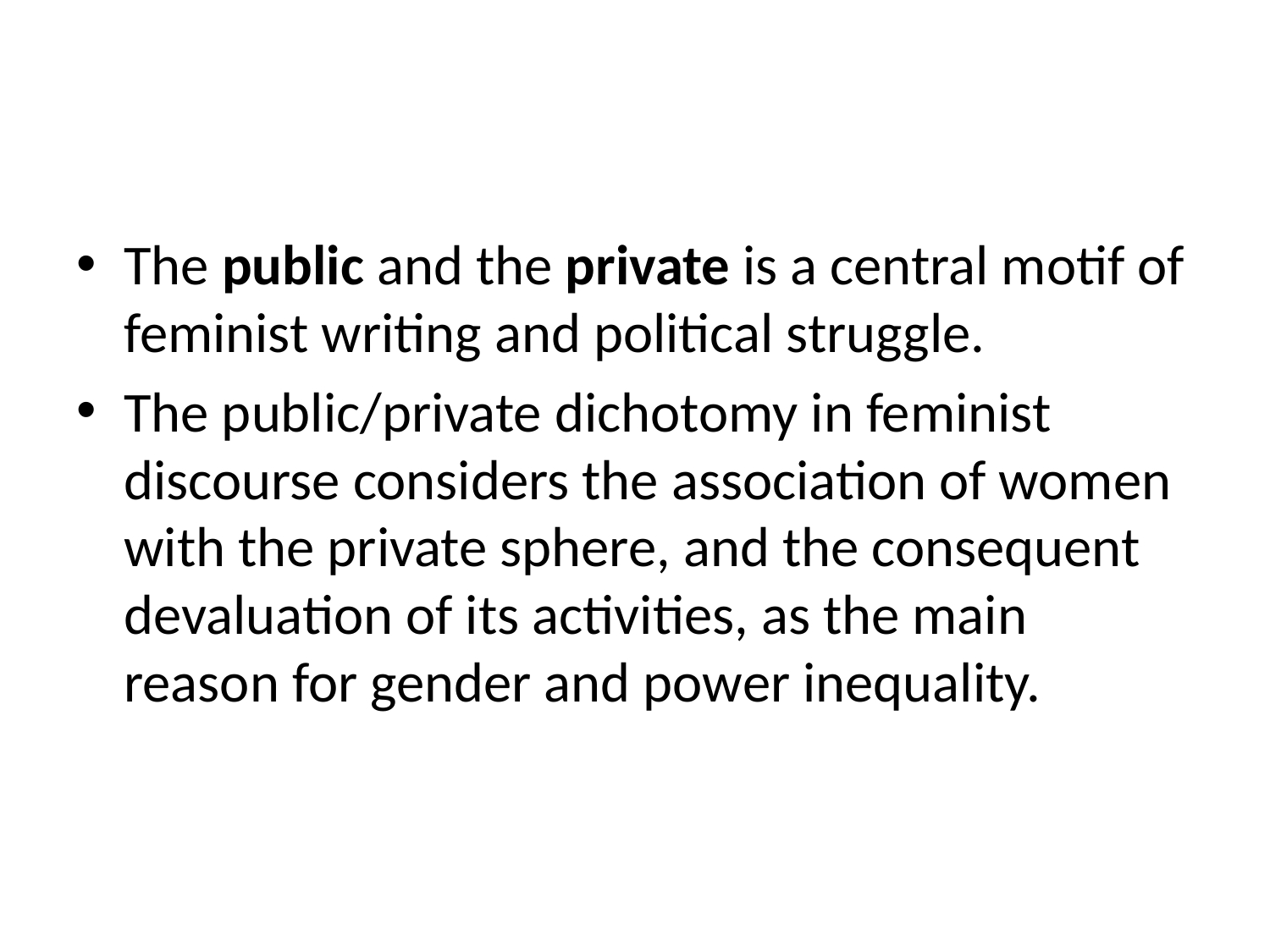

#
The public and the private is a central motif of feminist writing and political struggle.
The public/private dichotomy in feminist discourse considers the association of women with the private sphere, and the consequent  devaluation of its activities, as the main reason for gender and power inequality.